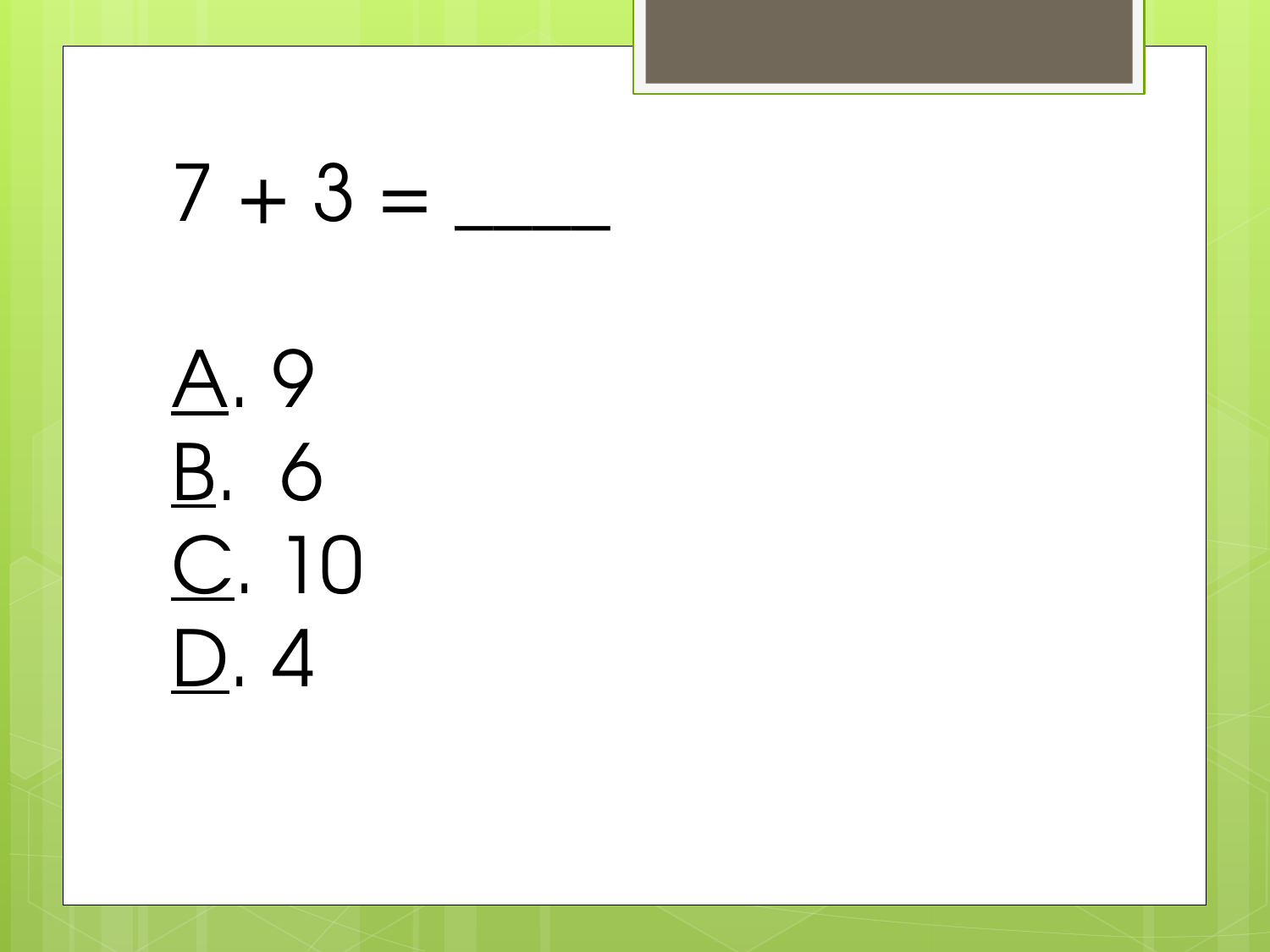

7 + 3 = ____

A. 9
B.  6
C. 10
D. 4